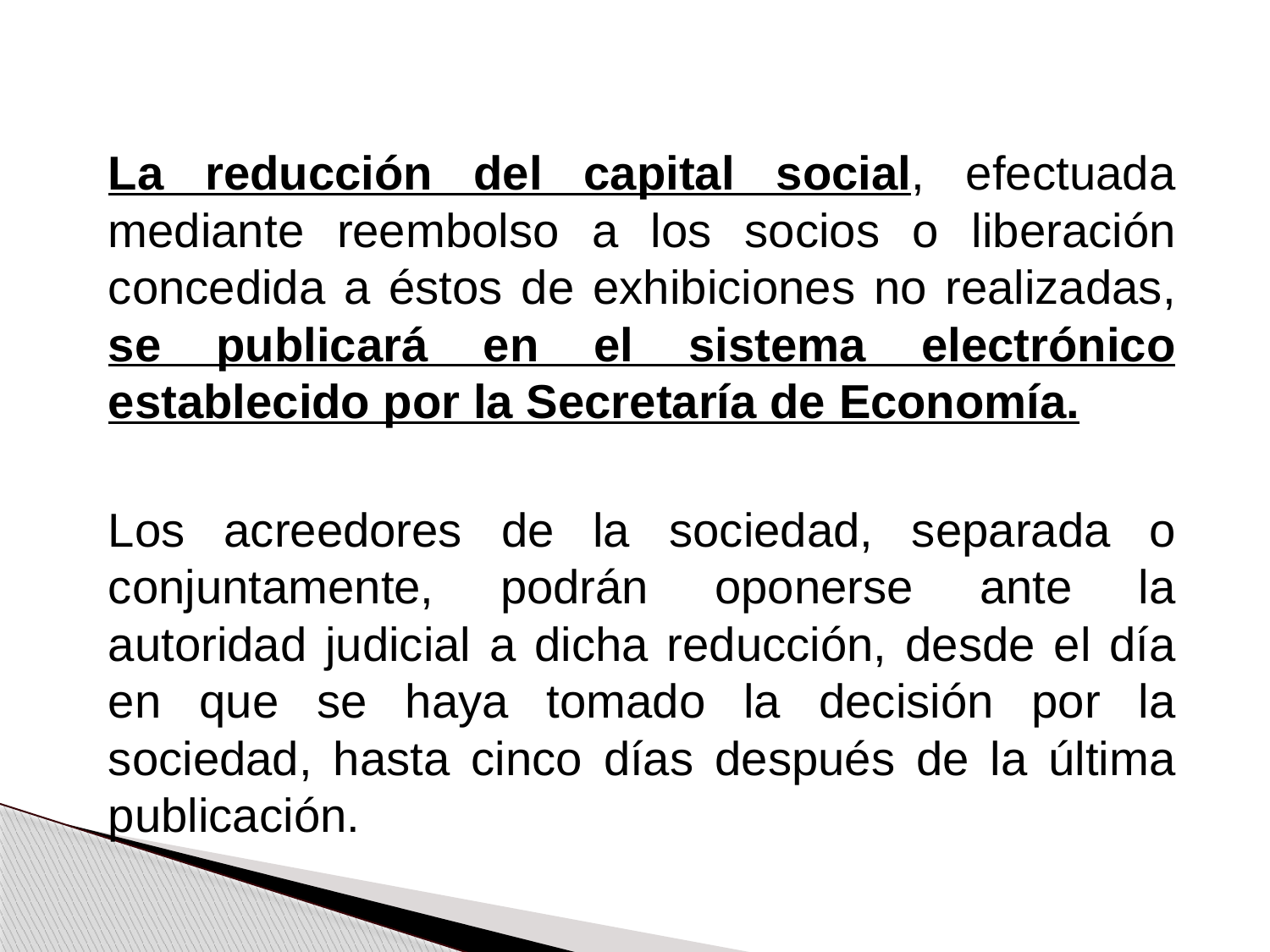

La reducción del capital social, efectuada mediante reembolso a los socios o liberación concedida a éstos de exhibiciones no realizadas, se publicará en el sistema electrónico establecido por la Secretaría de Economía.

	Los acreedores de la sociedad, separada o conjuntamente, podrán oponerse ante la autoridad judicial a dicha reducción, desde el día en que se haya tomado la decisión por la sociedad, hasta cinco días después de la última publicación.